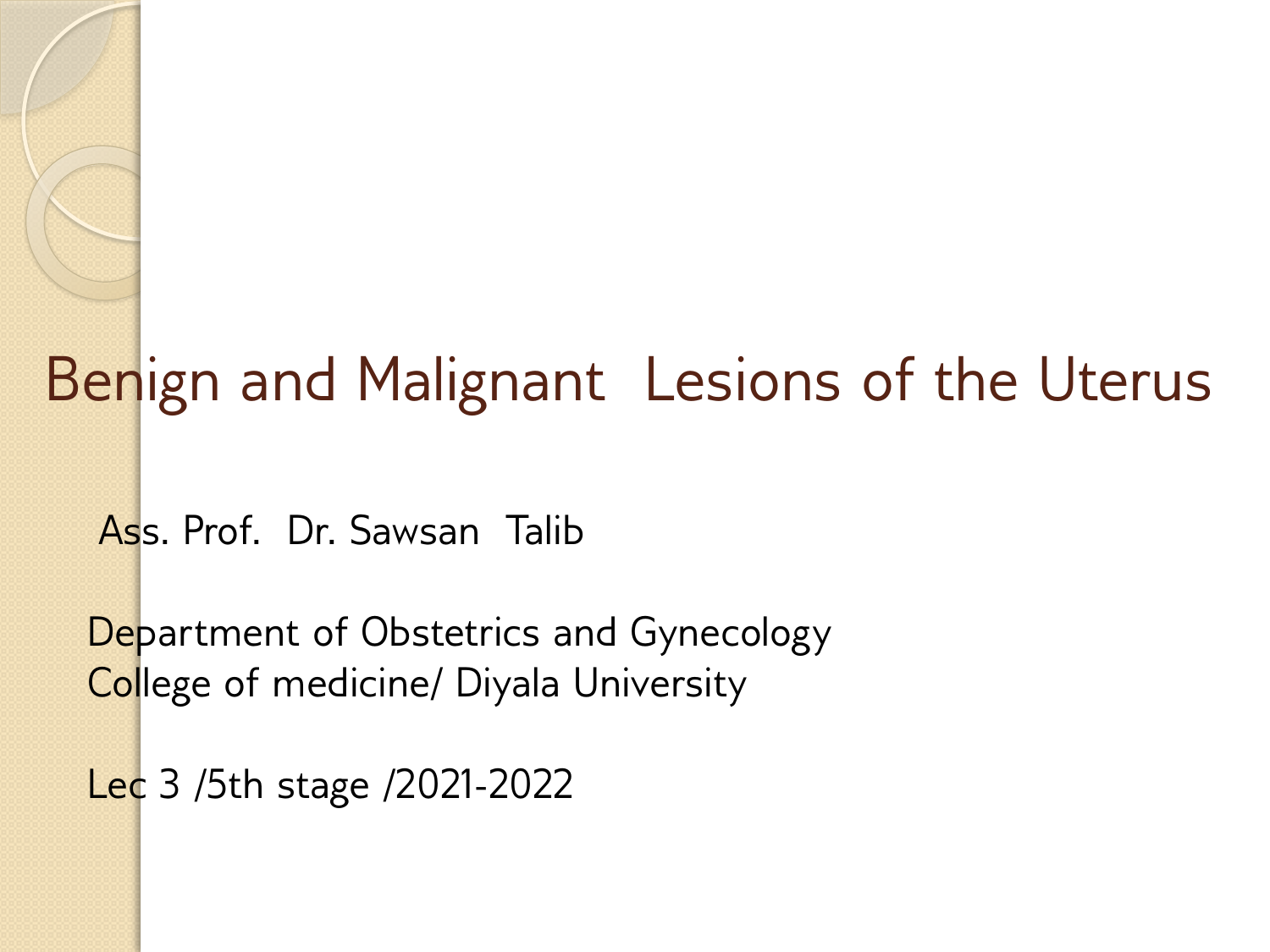

# Benign and Malignant  Lesions of the Uterus
Ass. Prof.  Dr. Sawsan  Talib
 Department of Obstetrics and Gynecology
College of medicine/ Diyala University

Lec 3 /5th stage /2021-2022